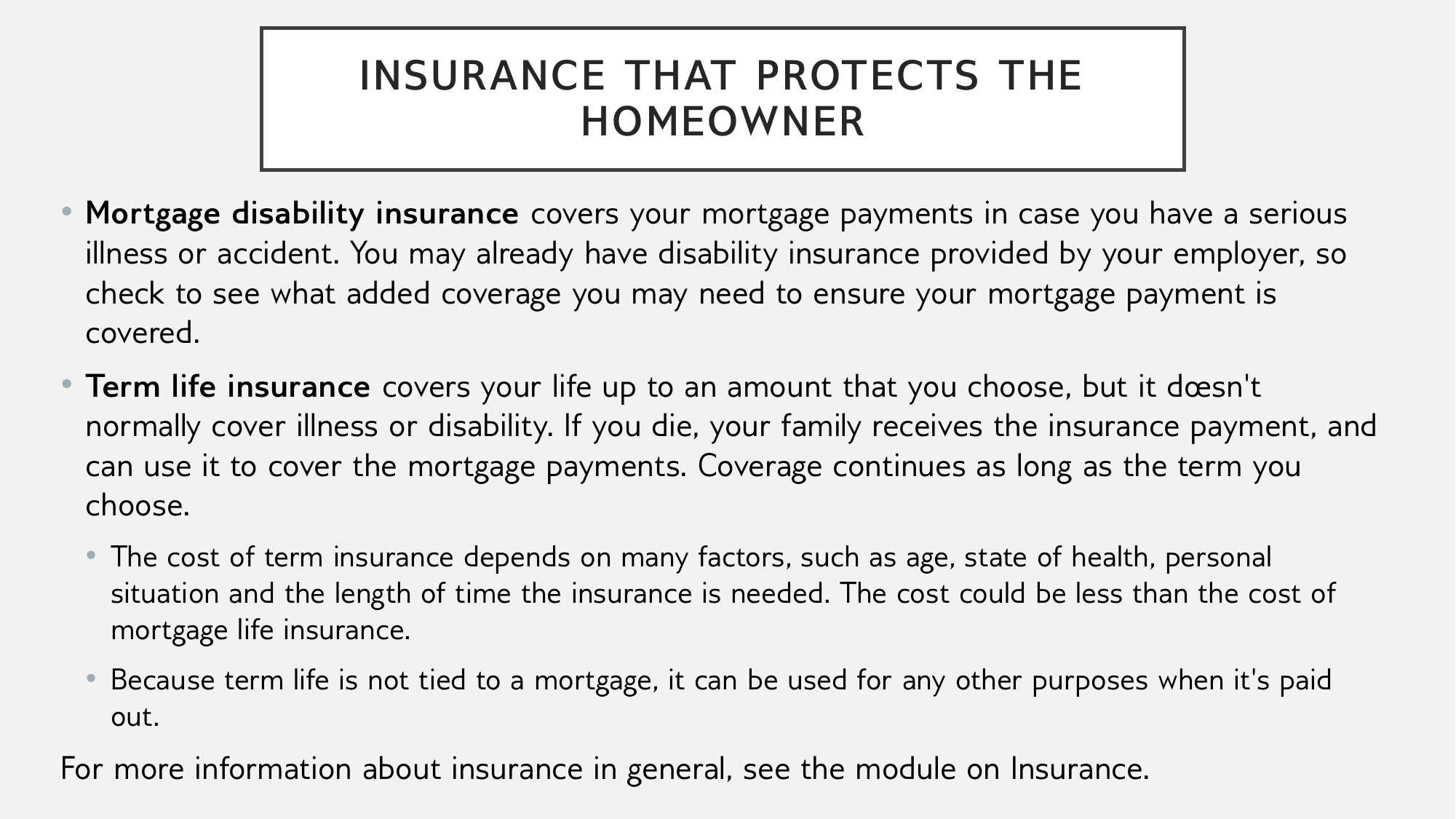

# Insurance that protects the homeowner
Mortgage disability insurance covers your mortgage payments in case you have a serious illness or accident. You may already have disability insurance provided by your employer, so check to see what added coverage you may need to ensure your mortgage payment is covered.
Term life insurance covers your life up to an amount that you choose, but it doesn't normally cover illness or disability. If you die, your family receives the insurance payment, and can use it to cover the mortgage payments. Coverage continues as long as the term you choose.
The cost of term insurance depends on many factors, such as age, state of health, personal situation and the length of time the insurance is needed. The cost could be less than the cost of mortgage life insurance.
Because term life is not tied to a mortgage, it can be used for any other purposes when it's paid out.
For more information about insurance in general, see the module on Insurance.